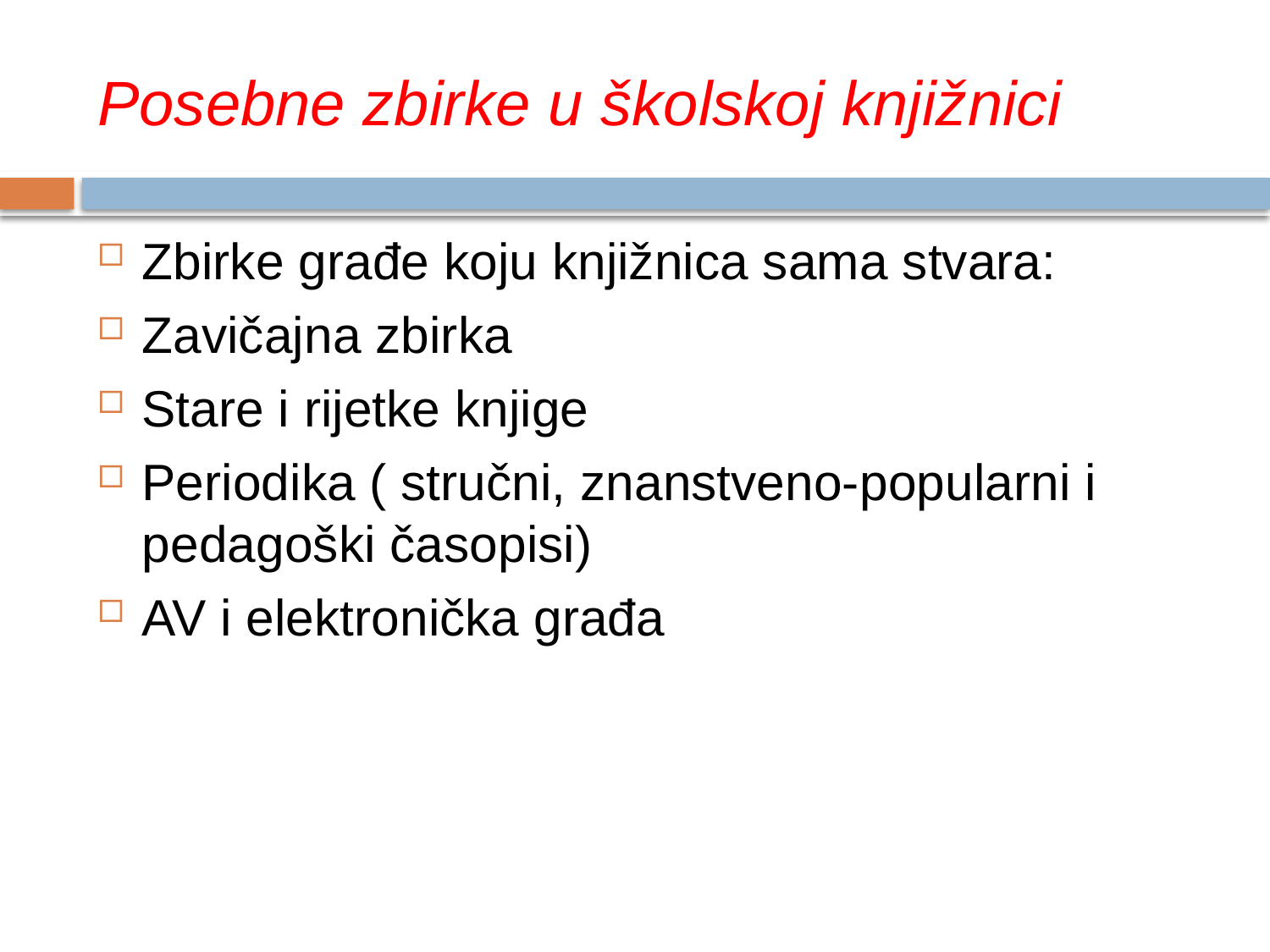

# Posebne zbirke u školskoj knjižnici
Zbirke građe koju knjižnica sama stvara:
Zavičajna zbirka
Stare i rijetke knjige
Periodika ( stručni, znanstveno-popularni i pedagoški časopisi)
AV i elektronička građa